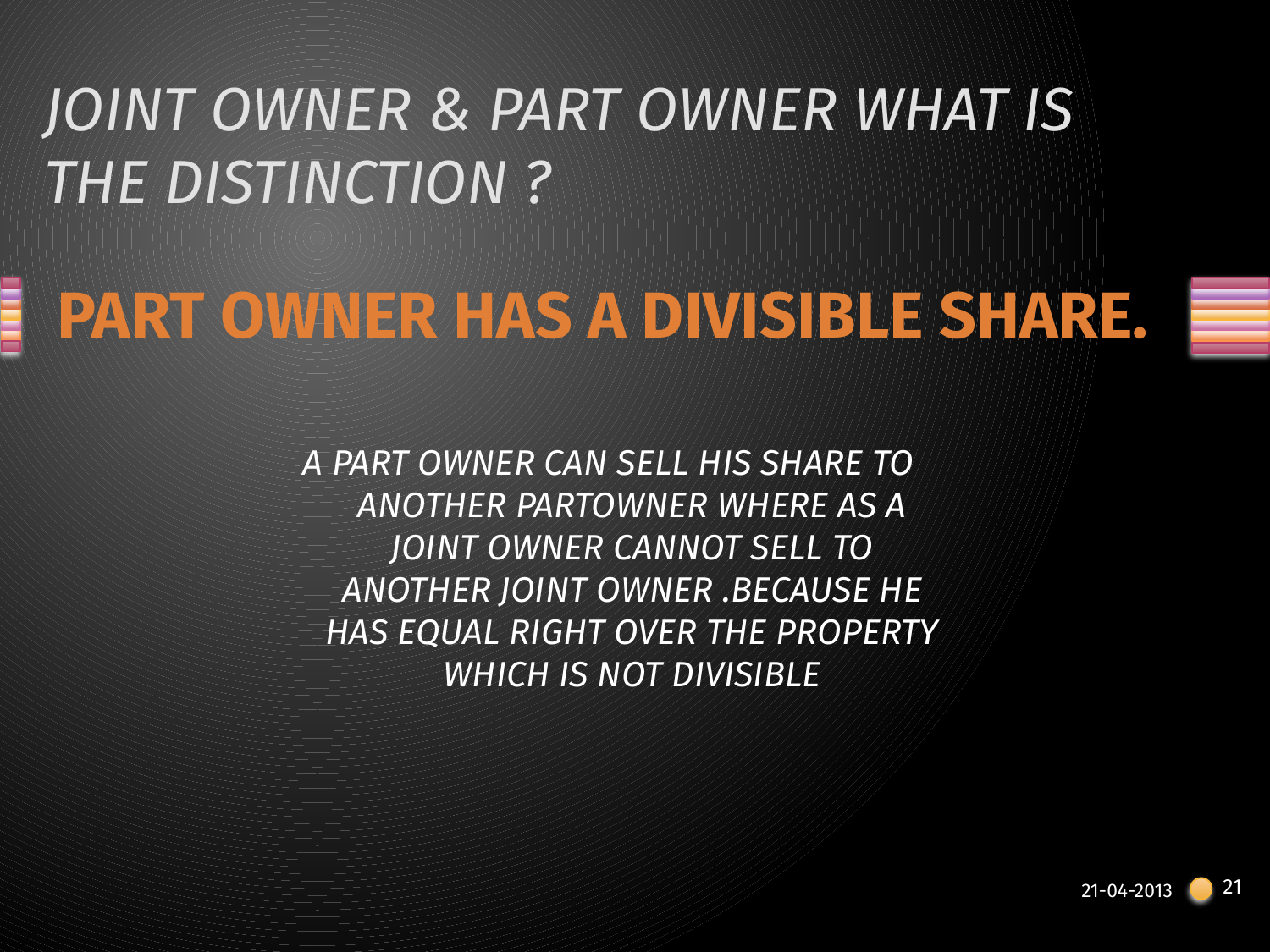

# JOINT OWNER & PART OWNER WHAT IS THE DISTINCTION ?
PART OWNER HAS A DIVISIBLE SHARE.
A PART OWNER CAN SELL HIS SHARE TO ANOTHER PARTOWNER WHERE AS A JOINT OWNER CANNOT SELL TO ANOTHER JOINT OWNER .BECAUSE HE HAS EQUAL RIGHT OVER THE PROPERTY WHICH IS NOT DIVISIBLE
21
21-04-2013